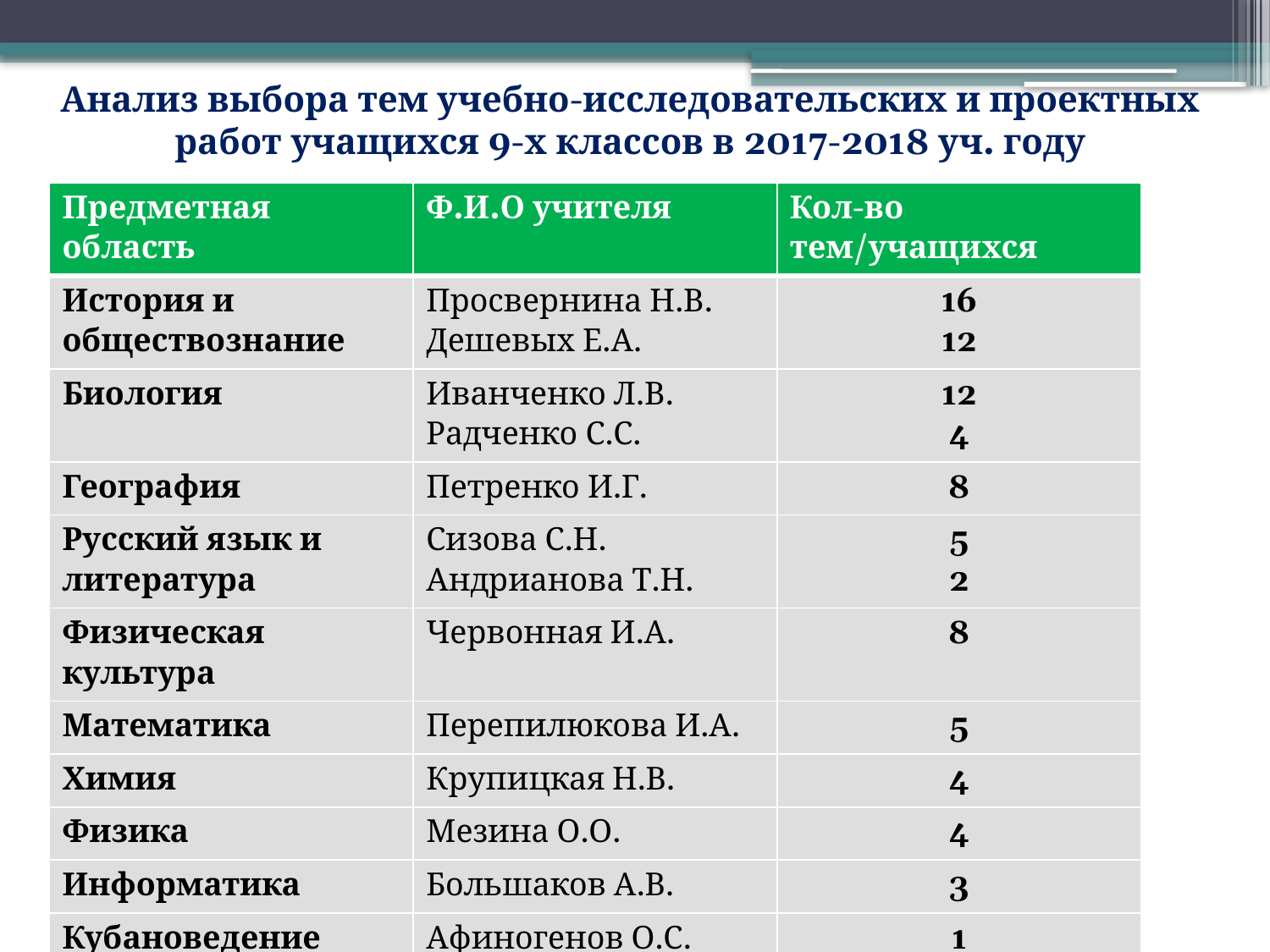

# Анализ выбора тем учебно-исследовательских и проектных работ учащихся 9-х классов в 2017-2018 уч. году
| Предметная область | Ф.И.О учителя | Кол-во тем/учащихся |
| --- | --- | --- |
| История и обществознание | Просвернина Н.В. Дешевых Е.А. | 16 12 |
| Биология | Иванченко Л.В. Радченко С.С. | 12 4 |
| География | Петренко И.Г. | 8 |
| Русский язык и литература | Сизова С.Н. Андрианова Т.Н. | 5 2 |
| Физическая культура | Червонная И.А. | 8 |
| Математика | Перепилюкова И.А. | 5 |
| Химия | Крупицкая Н.В. | 4 |
| Физика | Мезина О.О. | 4 |
| Информатика | Большаков А.В. | 3 |
| Кубановедение | Афиногенов О.С. | 1 |